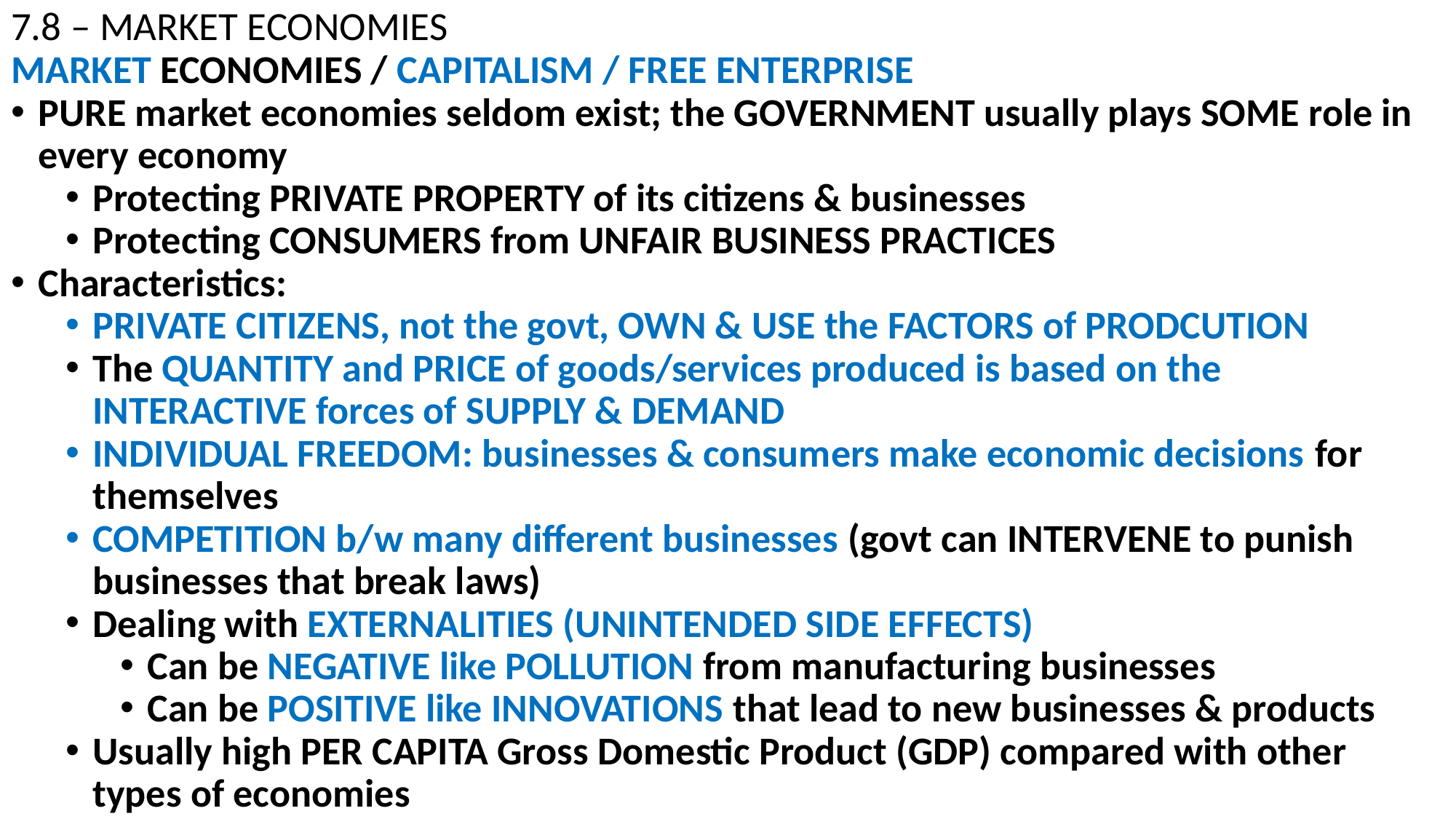

# 7.8 – MARKET ECONOMIES
MARKET ECONOMIES / CAPITALISM / FREE ENTERPRISE
PURE market economies seldom exist; the GOVERNMENT usually plays SOME role in every economy
Protecting PRIVATE PROPERTY of its citizens & businesses
Protecting CONSUMERS from UNFAIR BUSINESS PRACTICES
Characteristics:
PRIVATE CITIZENS, not the govt, OWN & USE the FACTORS of PRODCUTION
The QUANTITY and PRICE of goods/services produced is based on the INTERACTIVE forces of SUPPLY & DEMAND
INDIVIDUAL FREEDOM: businesses & consumers make economic decisions for themselves
COMPETITION b/w many different businesses (govt can INTERVENE to punish businesses that break laws)
Dealing with EXTERNALITIES (UNINTENDED SIDE EFFECTS)
Can be NEGATIVE like POLLUTION from manufacturing businesses
Can be POSITIVE like INNOVATIONS that lead to new businesses & products
Usually high PER CAPITA Gross Domestic Product (GDP) compared with other types of economies